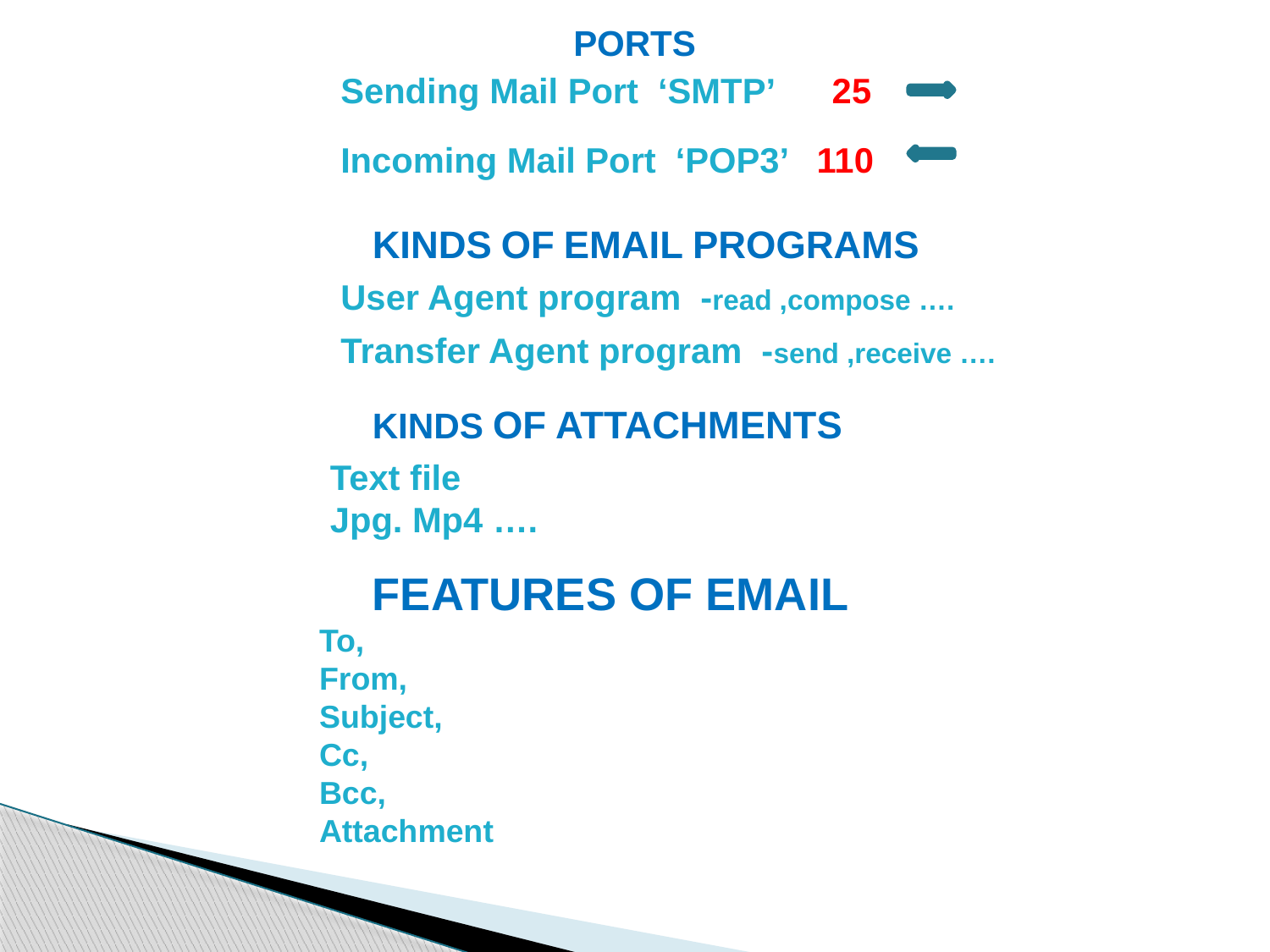

# PORTS
Sending Mail Port  ‘SMTP’      25

Incoming Mail Port  ‘POP3’   110

KINDS OF EMAIL PROGRAMS
User Agent program  -read ,compose ….
Transfer Agent program  -send ,receive ….
KINDS OF ATTACHMENTS
Text file
Jpg. Mp4 ….
FEATURES OF EMAIL
To,
From,
Subject,
Cc,
Bcc,
Attachment